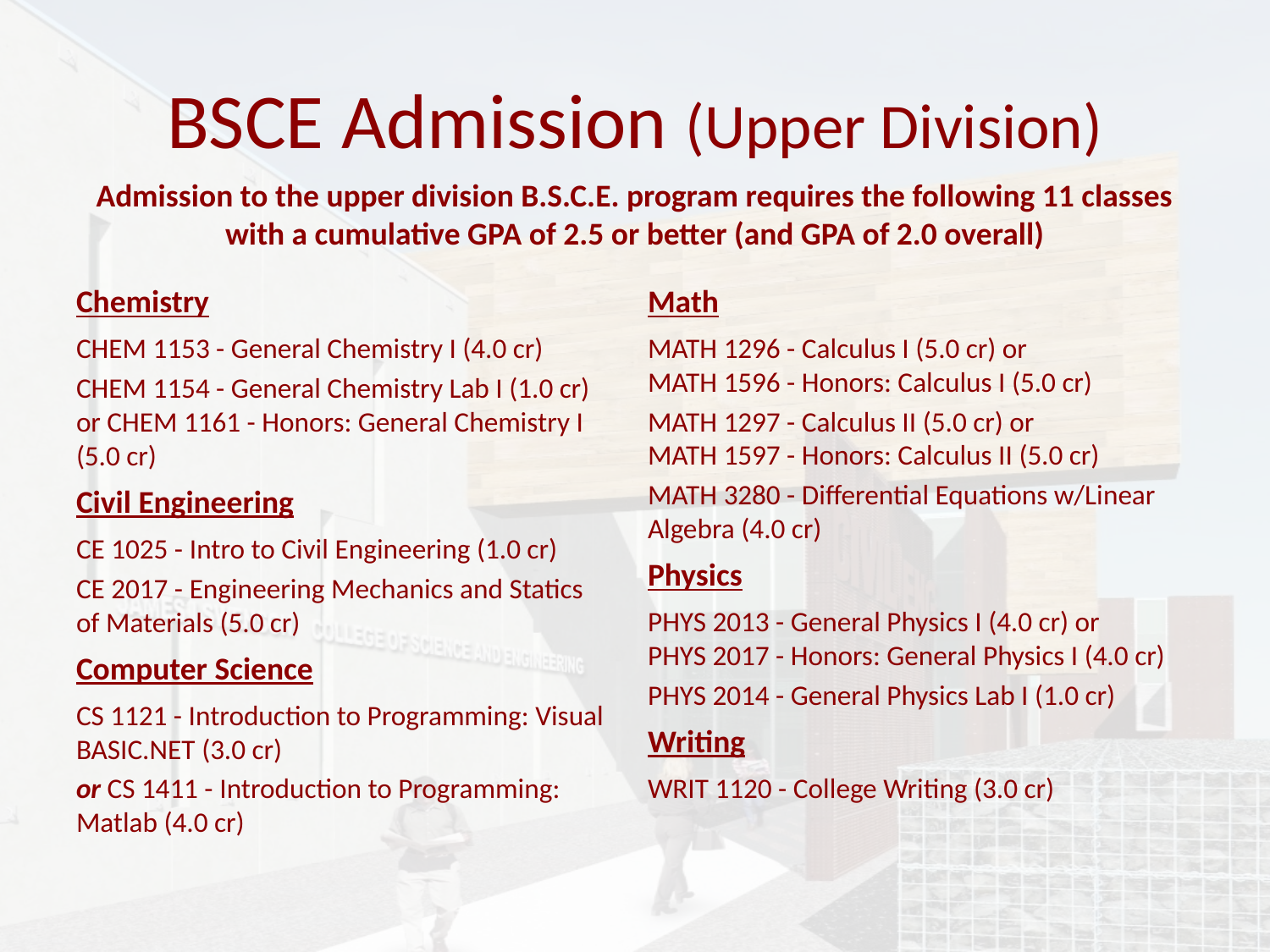

# BSCE Admission (Upper Division)
Admission to the upper division B.S.C.E. program requires the following 11 classes with a cumulative GPA of 2.5 or better (and GPA of 2.0 overall)
Chemistry
CHEM 1153 - General Chemistry I (4.0 cr)
CHEM 1154 - General Chemistry Lab I (1.0 cr) or CHEM 1161 - Honors: General Chemistry I (5.0 cr)
Civil Engineering
CE 1025 - Intro to Civil Engineering (1.0 cr)
CE 2017 - Engineering Mechanics and Statics of Materials (5.0 cr)
Computer Science
CS 1121 - Introduction to Programming: Visual BASIC.NET (3.0 cr)
or CS 1411 - Introduction to Programming: Matlab (4.0 cr)
Math
MATH 1296 - Calculus I (5.0 cr) or MATH 1596 - Honors: Calculus I (5.0 cr)
MATH 1297 - Calculus II (5.0 cr) or MATH 1597 - Honors: Calculus II (5.0 cr)
MATH 3280 - Differential Equations w/Linear Algebra (4.0 cr)
Physics
PHYS 2013 - General Physics I (4.0 cr) or PHYS 2017 - Honors: General Physics I (4.0 cr)
PHYS 2014 - General Physics Lab I (1.0 cr)
Writing
WRIT 1120 - College Writing (3.0 cr)